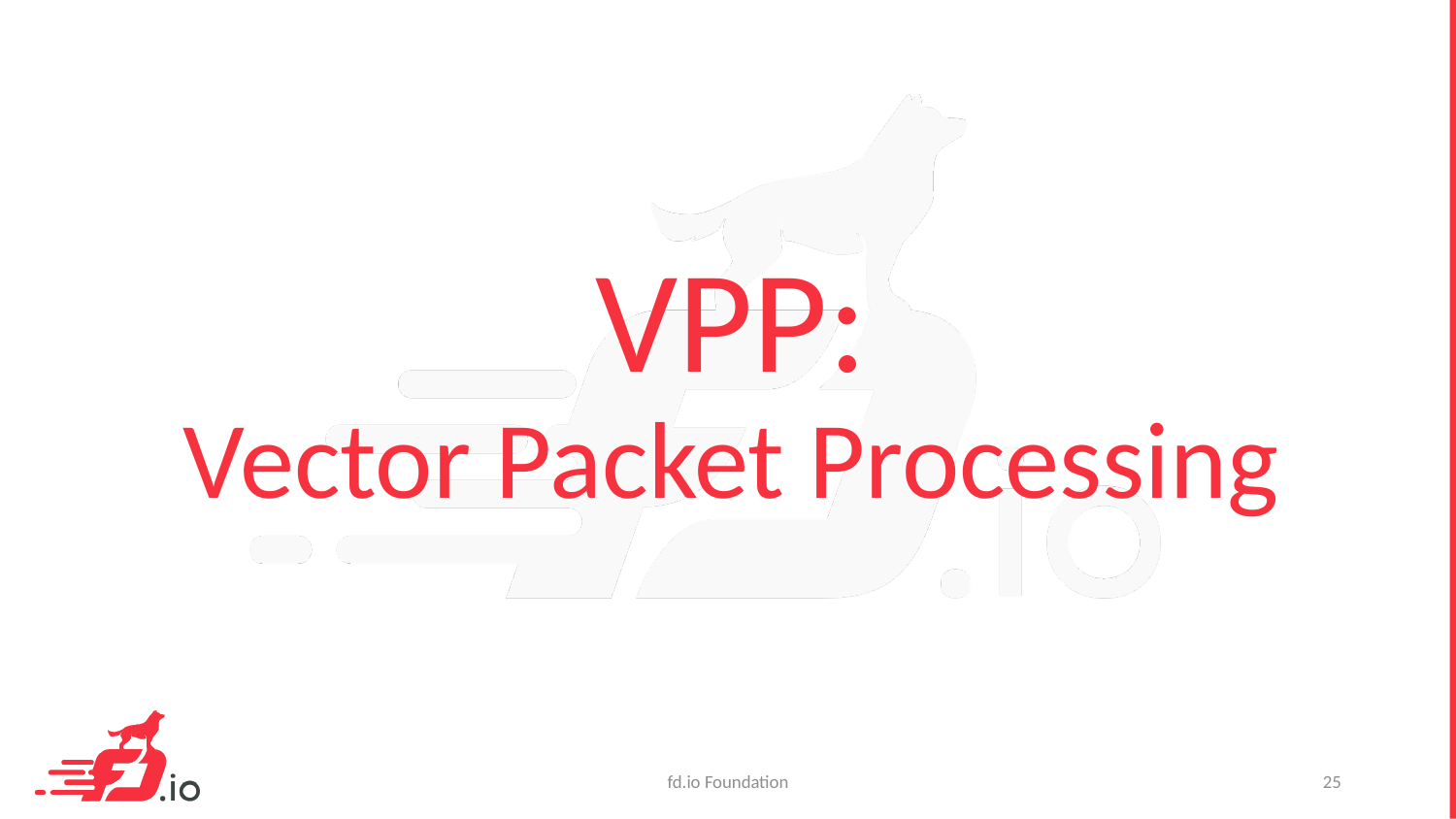

# VPP: Vector Packet Processing
fd.io Foundation
25